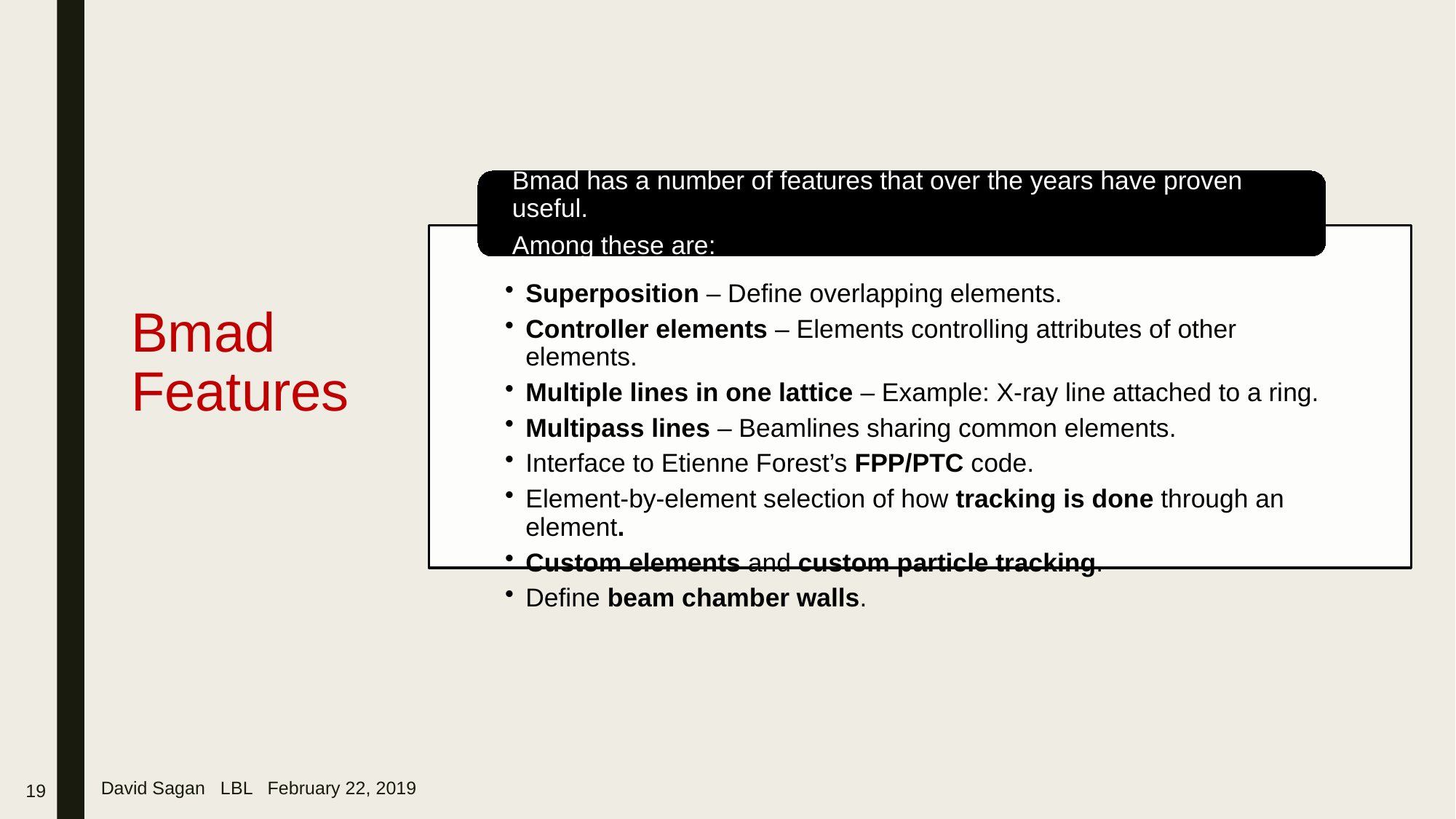

Superposition – Define overlapping elements.
Controller elements – Elements controlling attributes of other elements.
Multiple lines in one lattice – Example: X-ray line attached to a ring.
Multipass lines – Beamlines sharing common elements.
Interface to Etienne Forest’s FPP/PTC code.
Element-by-element selection of how tracking is done through an element.
Custom elements and custom particle tracking.
Define beam chamber walls.
Bmad has a number of features that over the years have proven useful.
Among these are:
# Bmad Features
David Sagan   LBL   February 22, 2019
19